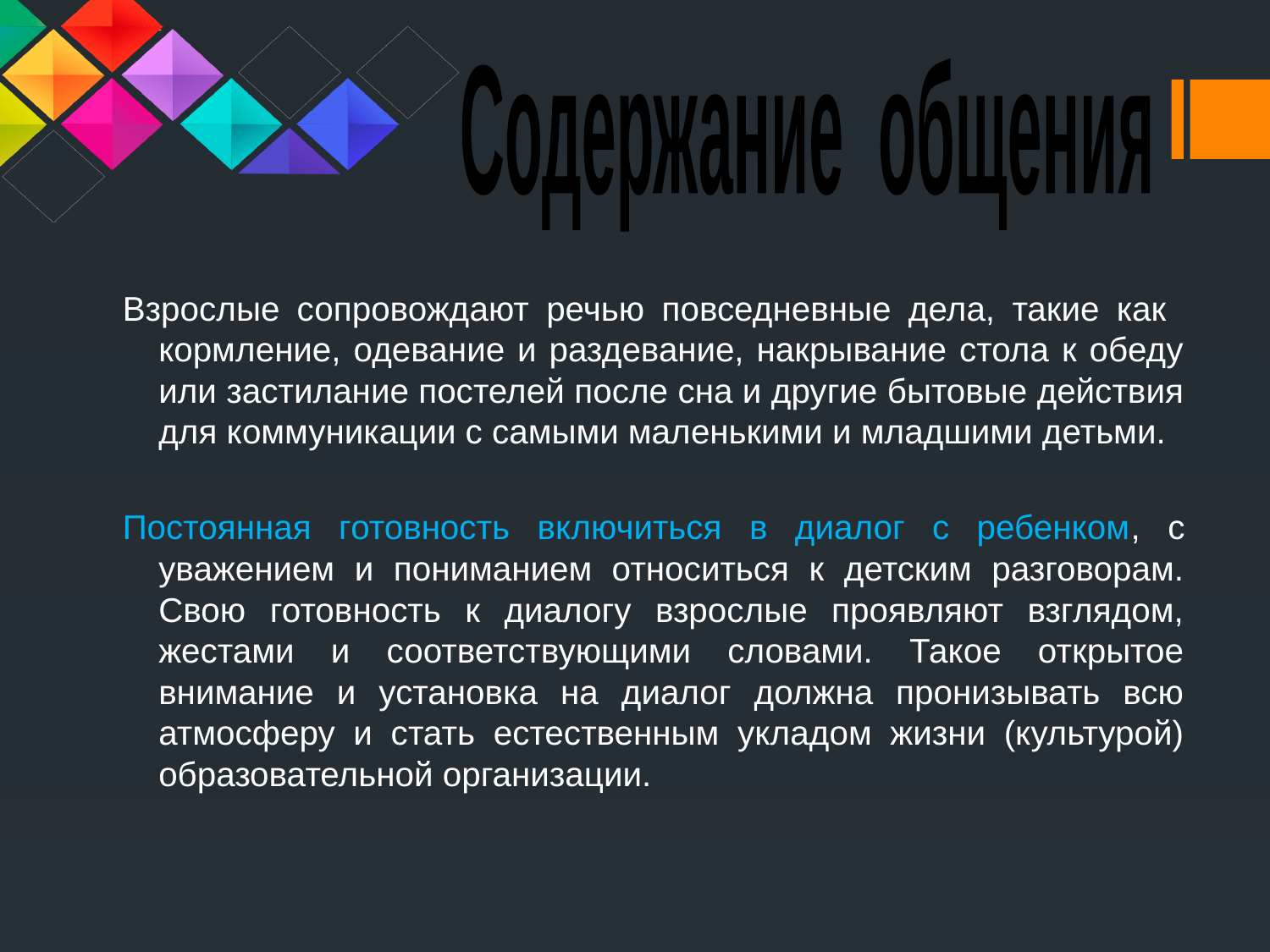

Содержание  общения
Взрослые сопровождают речью повседневные дела, такие как  кормление, одевание и раздевание, накрывание стола к обеду или застилание постелей после сна и другие бытовые действия для коммуникации с самыми маленькими и младшими детьми.

Постоянная готовность включиться в диалог с ребенком, с уважением и пониманием относиться к детским разговорам. Свою готовность к диалогу взрослые проявляют взглядом, жестами и соответствующими словами. Такое открытое внимание и установка на диалог должна пронизывать всю атмосферу и стать естественным укладом жизни (культурой) образовательной организации.